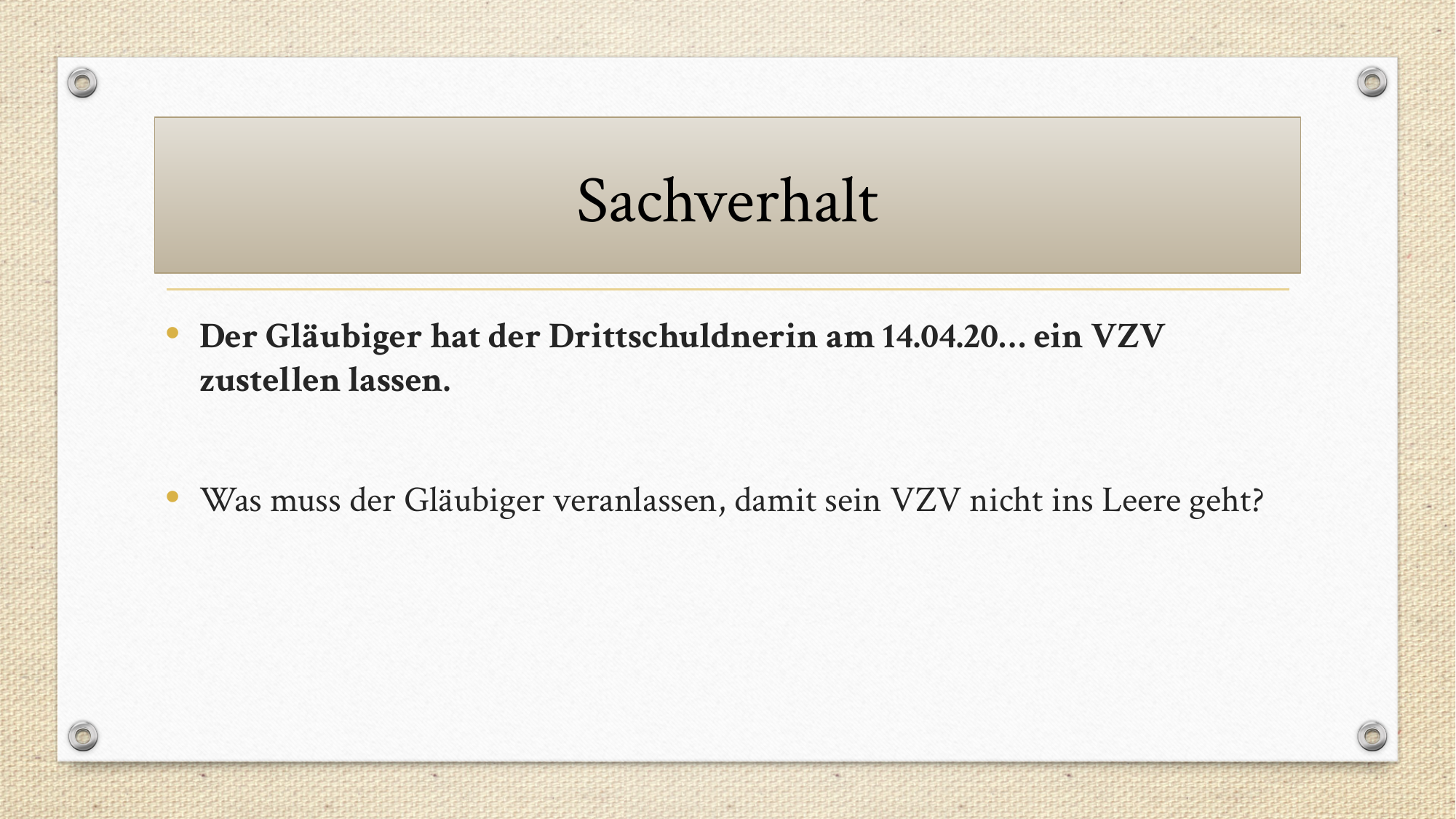

# Sachverhalt
Der Gläubiger hat der Drittschuldnerin am 14.04.20… ein VZV zustellen lassen.

Was muss der Gläubiger veranlassen, damit sein VZV nicht ins Leere geht?